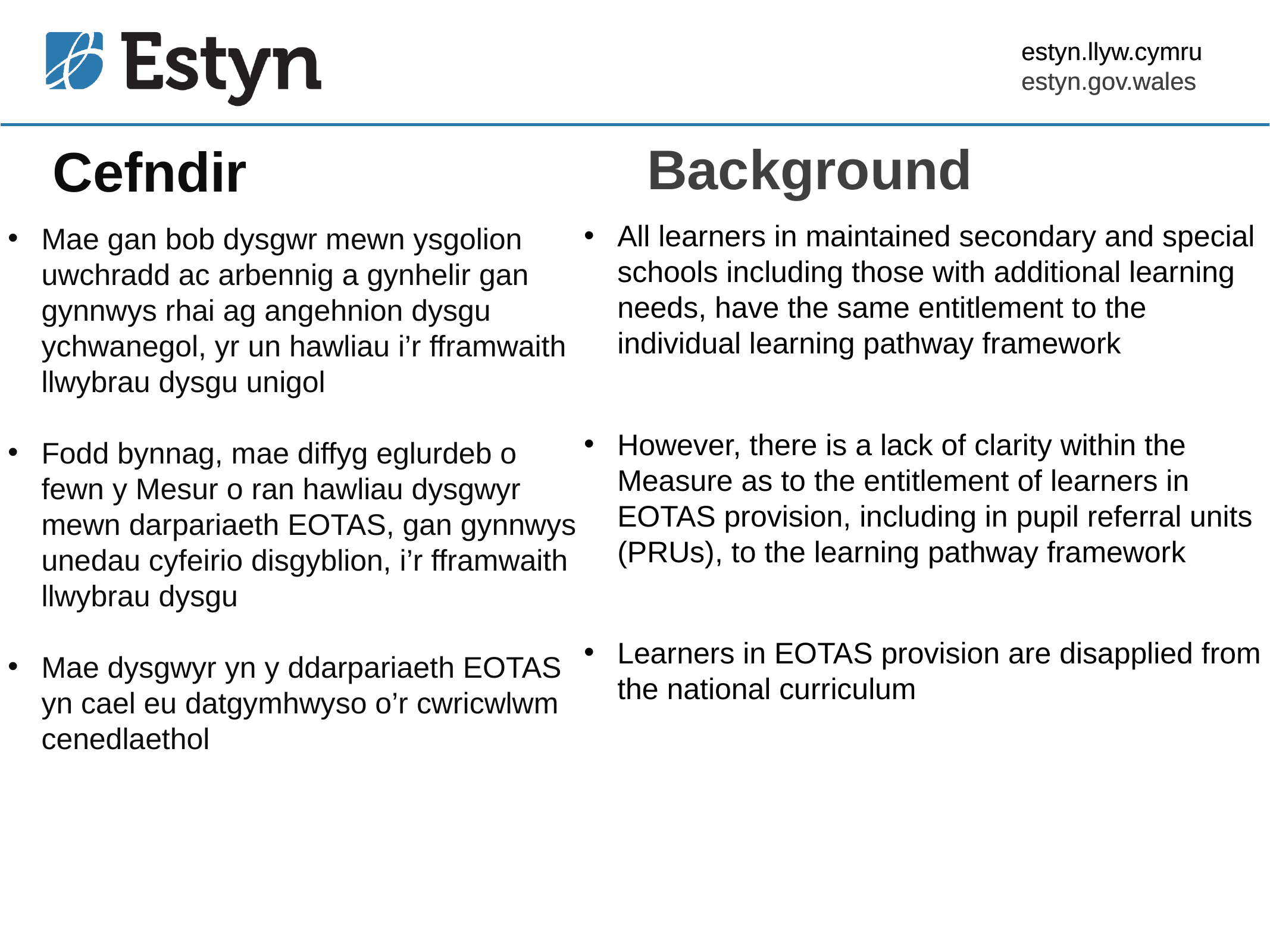

estyn.llyw.cymru
estyn.gov.wales
Background
# Cefndir
All learners in maintained secondary and special schools including those with additional learning needs, have the same entitlement to the individual learning pathway framework

However, there is a lack of clarity within the Measure as to the entitlement of learners in EOTAS provision, including in pupil referral units (PRUs), to the learning pathway framework

Learners in EOTAS provision are disapplied from the national curriculum

Mae gan bob dysgwr mewn ysgolion uwchradd ac arbennig a gynhelir gan gynnwys rhai ag angehnion dysgu ychwanegol, yr un hawliau i’r fframwaith llwybrau dysgu unigol

Fodd bynnag, mae diffyg eglurdeb o fewn y Mesur o ran hawliau dysgwyr mewn darpariaeth EOTAS, gan gynnwys unedau cyfeirio disgyblion, i’r fframwaith llwybrau dysgu

Mae dysgwyr yn y ddarpariaeth EOTAS yn cael eu datgymhwyso o’r cwricwlwm cenedlaethol